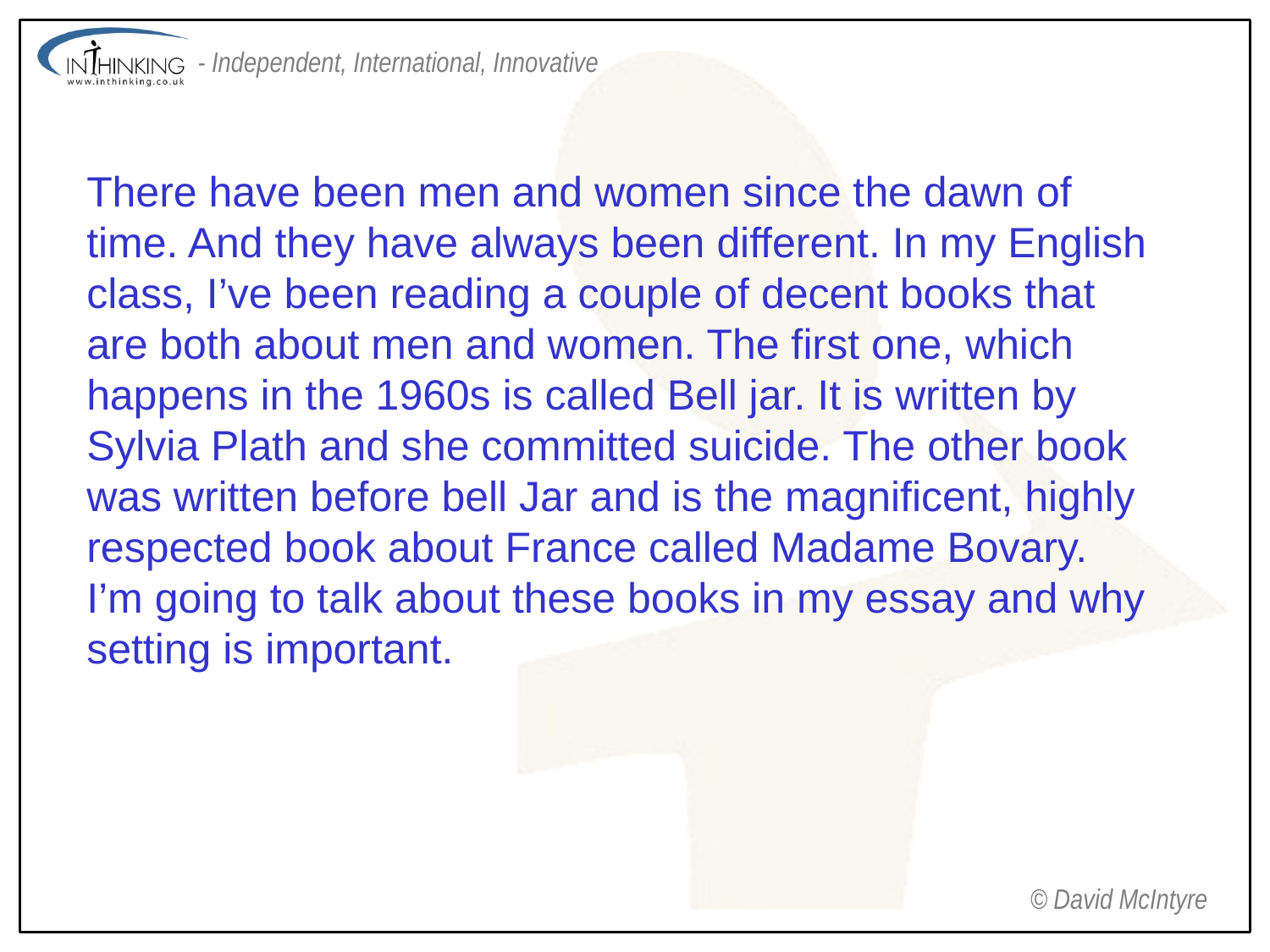

There have been men and women since the dawn of time. And they have always been different. In my English class, I’ve been reading a couple of decent books that are both about men and women. The first one, which happens in the 1960s is called Bell jar. It is written by Sylvia Plath and she committed suicide. The other book was written before bell Jar and is the magnificent, highly respected book about France called Madame Bovary. I’m going to talk about these books in my essay and why setting is important.